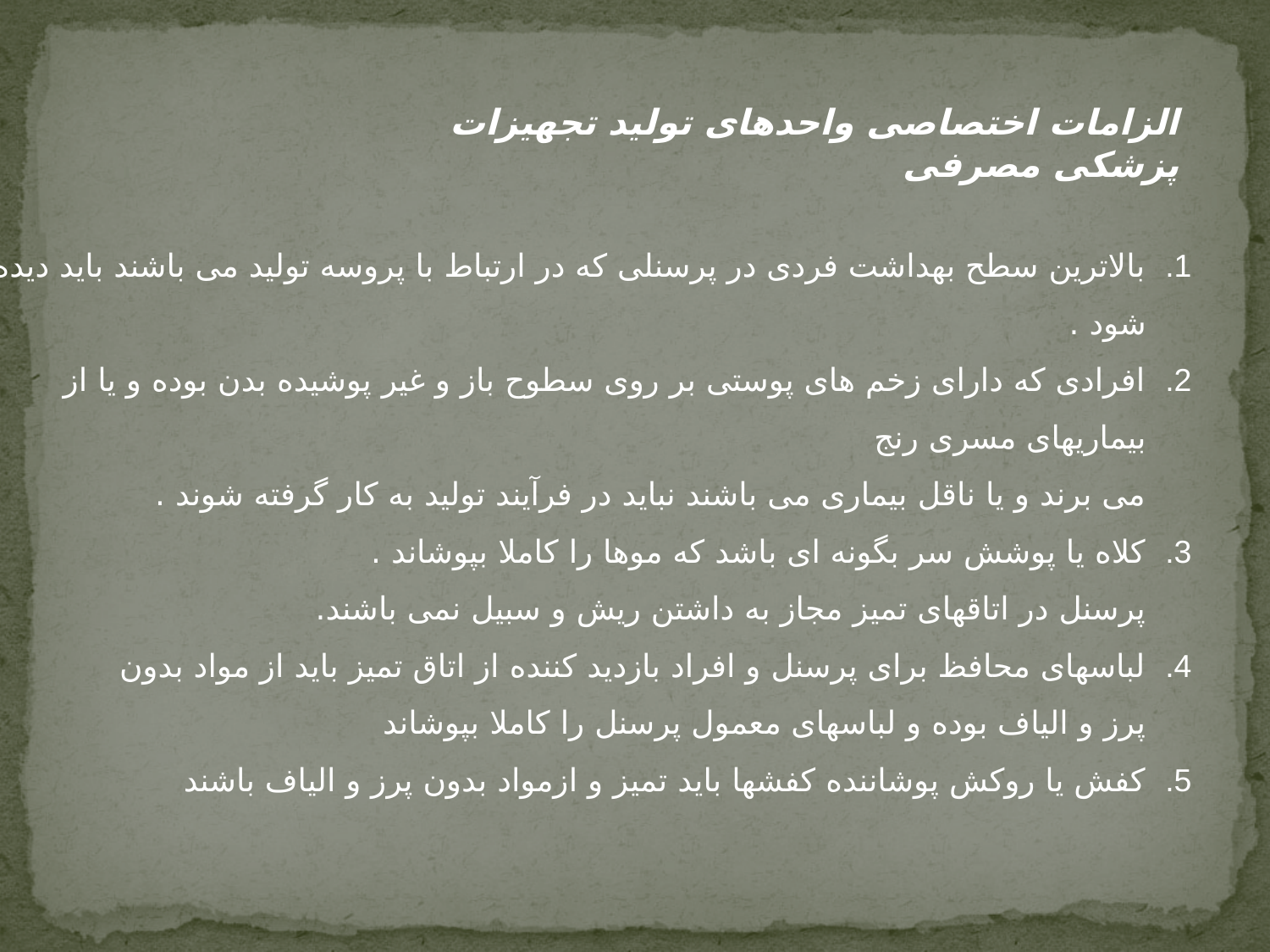

الزامات اختصاصی واحدهای تولید تجهیزات پزشکی مصرفی
بالاترین سطح بهداشت فردی در پرسنلی که در ارتباط با پروسه تولید می باشند باید دیده شود .
افرادی که دارای زخم های پوستی بر روی سطوح باز و غیر پوشیده بدن بوده و یا از بیماریهای مسری رنج
می برند و یا ناقل بیماری می باشند نباید در فرآیند تولید به کار گرفته شوند .
کلاه یا پوشش سر بگونه ای باشد که موها را کاملا بپوشاند .
پرسنل در اتاقهای تمیز مجاز به داشتن ریش و سبیل نمی باشند.
لباسهای محافظ برای پرسنل و افراد بازدید کننده از اتاق تمیز باید از مواد بدون
پرز و الیاف بوده و لباسهای معمول پرسنل را کاملا بپوشاند
کفش یا روکش پوشاننده کفشها باید تمیز و ازمواد بدون پرز و الیاف باشند